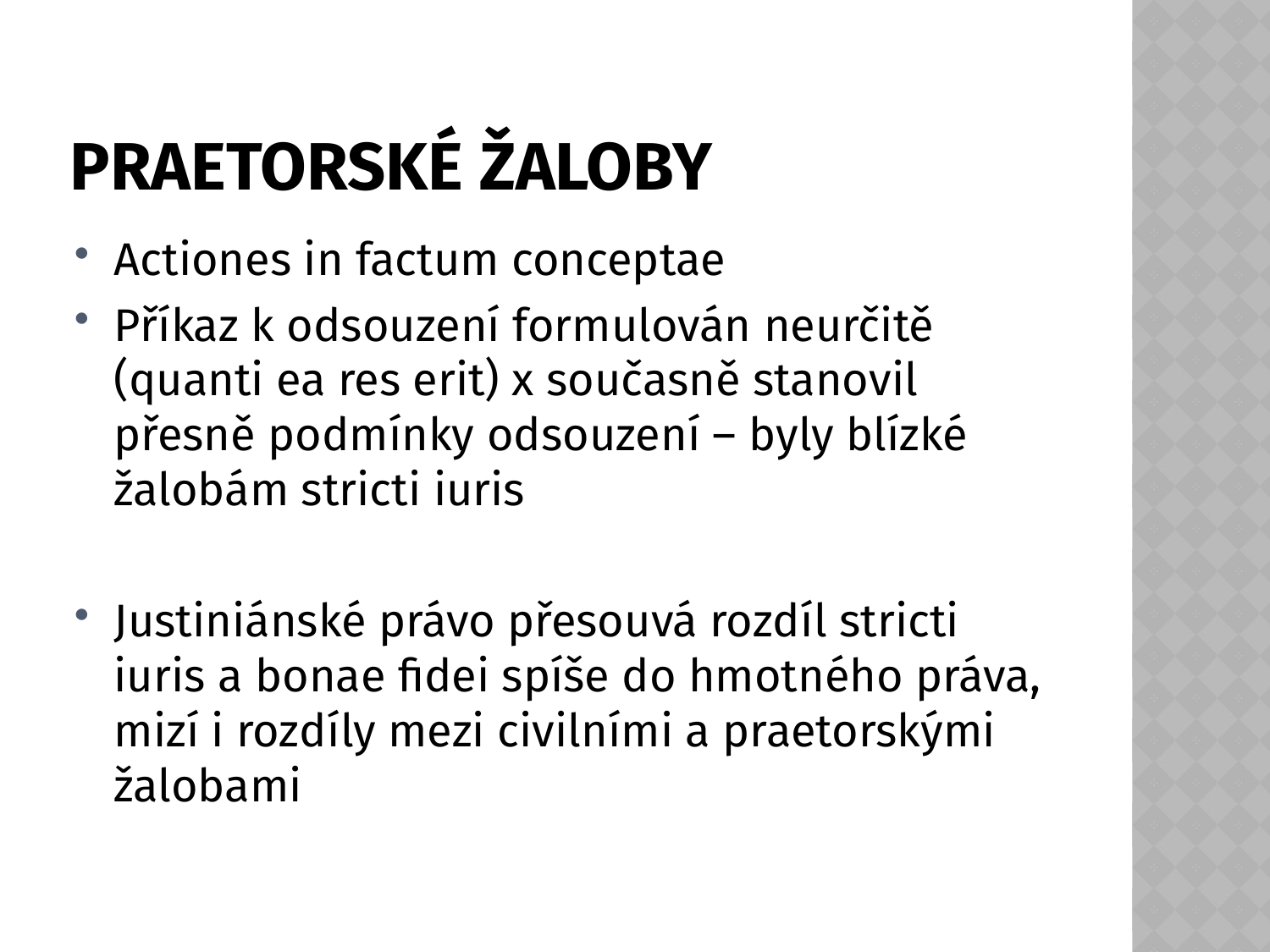

# Praetorské žaloby
Actiones in factum conceptae
Příkaz k odsouzení formulován neurčitě (quanti ea res erit) x současně stanovil přesně podmínky odsouzení – byly blízké žalobám stricti iuris

Justiniánské právo přesouvá rozdíl stricti iuris a bonae fidei spíše do hmotného práva, mizí i rozdíly mezi civilními a praetorskými žalobami